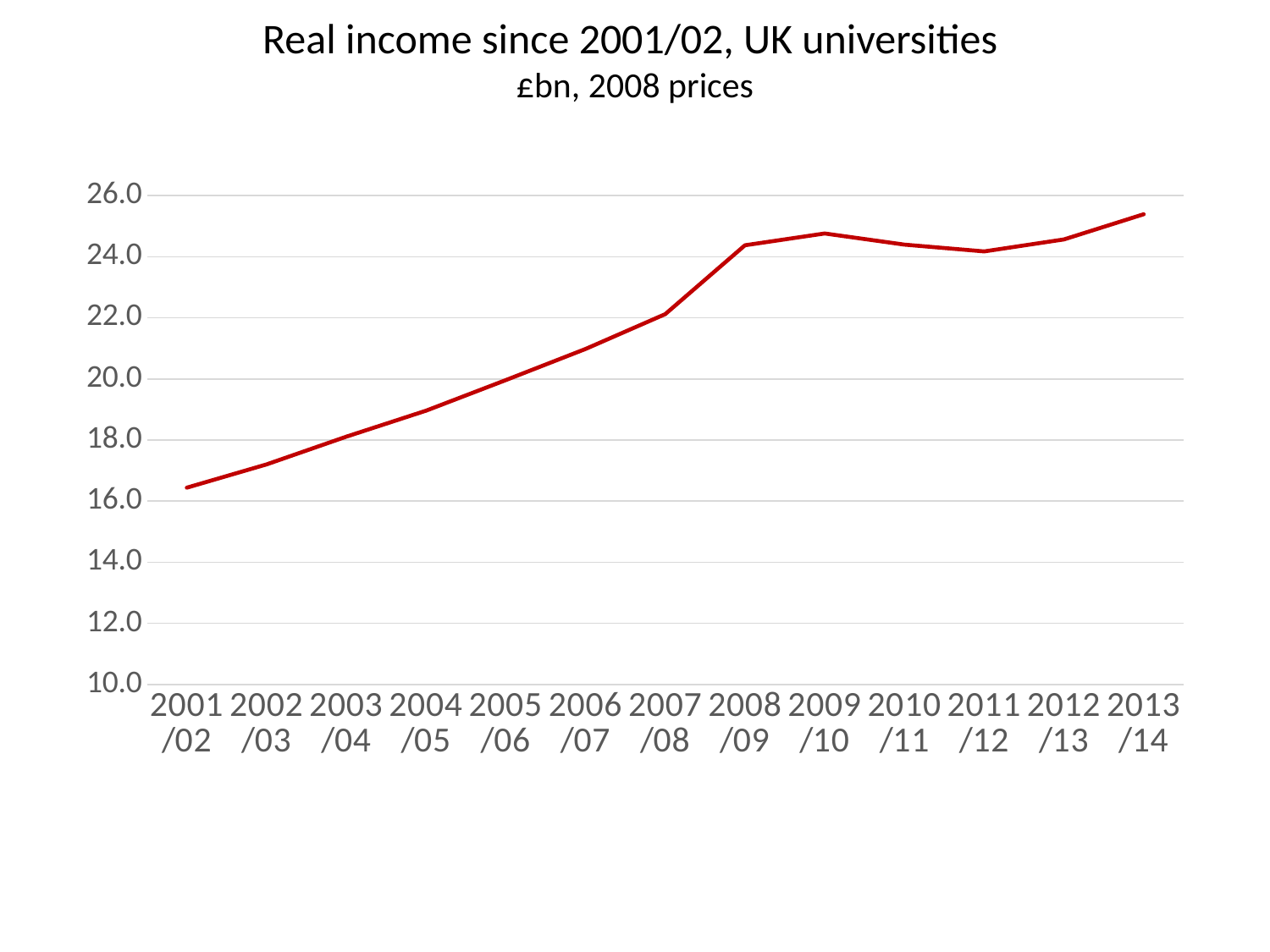

# Real income since 2001/02, UK universities £bn, 2008 prices

### Chart

| Category | income |
|---|---|
| 2001/02
 | 16.43855390121317 |
| 2002/03
 | 17.200420970737163 |
| 2003/04
 | 18.108327015864326 |
| 2004/05
 | 18.95891526908703 |
| 2005/06

 | 19.960020396060116 |
| 2006/07

 | 20.979206449 |
| 2007/08

 | 22.119027000000003 |
| 2008/09
 | 24.37209787621832 |
| 2009/10
 | 24.758076112412184 |
| 2010/11
 | 24.393790002690583 |
| 2011/12 | 24.17137701183173 |
| 2012/13
 | 24.562919766438927 |
| 2013/14
 | 25.38796527486361 |